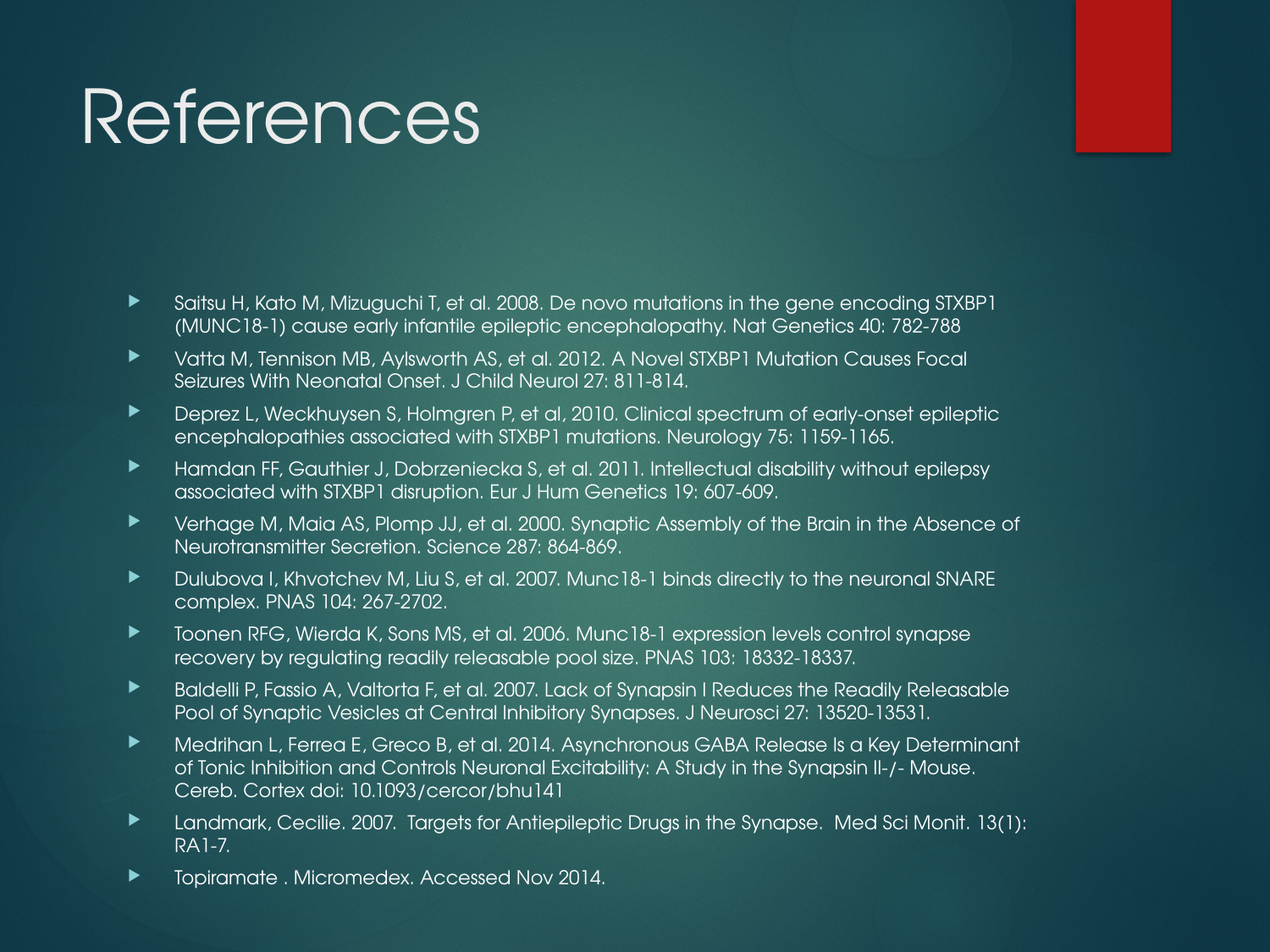

# References
Saitsu H, Kato M, Mizuguchi T, et al. 2008. De novo mutations in the gene encoding STXBP1 (MUNC18-1) cause early infantile epileptic encephalopathy. Nat Genetics 40: 782-788
Vatta M, Tennison MB, Aylsworth AS, et al. 2012. A Novel STXBP1 Mutation Causes Focal Seizures With Neonatal Onset. J Child Neurol 27: 811-814.
Deprez L, Weckhuysen S, Holmgren P, et al, 2010. Clinical spectrum of early-onset epileptic encephalopathies associated with STXBP1 mutations. Neurology 75: 1159-1165.
Hamdan FF, Gauthier J, Dobrzeniecka S, et al. 2011. Intellectual disability without epilepsy associated with STXBP1 disruption. Eur J Hum Genetics 19: 607-609.
Verhage M, Maia AS, Plomp JJ, et al. 2000. Synaptic Assembly of the Brain in the Absence of Neurotransmitter Secretion. Science 287: 864-869.
Dulubova I, Khvotchev M, Liu S, et al. 2007. Munc18-1 binds directly to the neuronal SNARE complex. PNAS 104: 267-2702.
Toonen RFG, Wierda K, Sons MS, et al. 2006. Munc18-1 expression levels control synapse recovery by regulating readily releasable pool size. PNAS 103: 18332-18337.
Baldelli P, Fassio A, Valtorta F, et al. 2007. Lack of Synapsin I Reduces the Readily Releasable Pool of Synaptic Vesicles at Central Inhibitory Synapses. J Neurosci 27: 13520-13531.
Medrihan L, Ferrea E, Greco B, et al. 2014. Asynchronous GABA Release Is a Key Determinant of Tonic Inhibition and Controls Neuronal Excitability: A Study in the Synapsin II-/- Mouse. Cereb. Cortex doi: 10.1093/cercor/bhu141
Landmark, Cecilie. 2007.  Targets for Antiepileptic Drugs in the Synapse.  Med Sci Monit. 13(1): RA1-7.
Topiramate . Micromedex. Accessed Nov 2014.